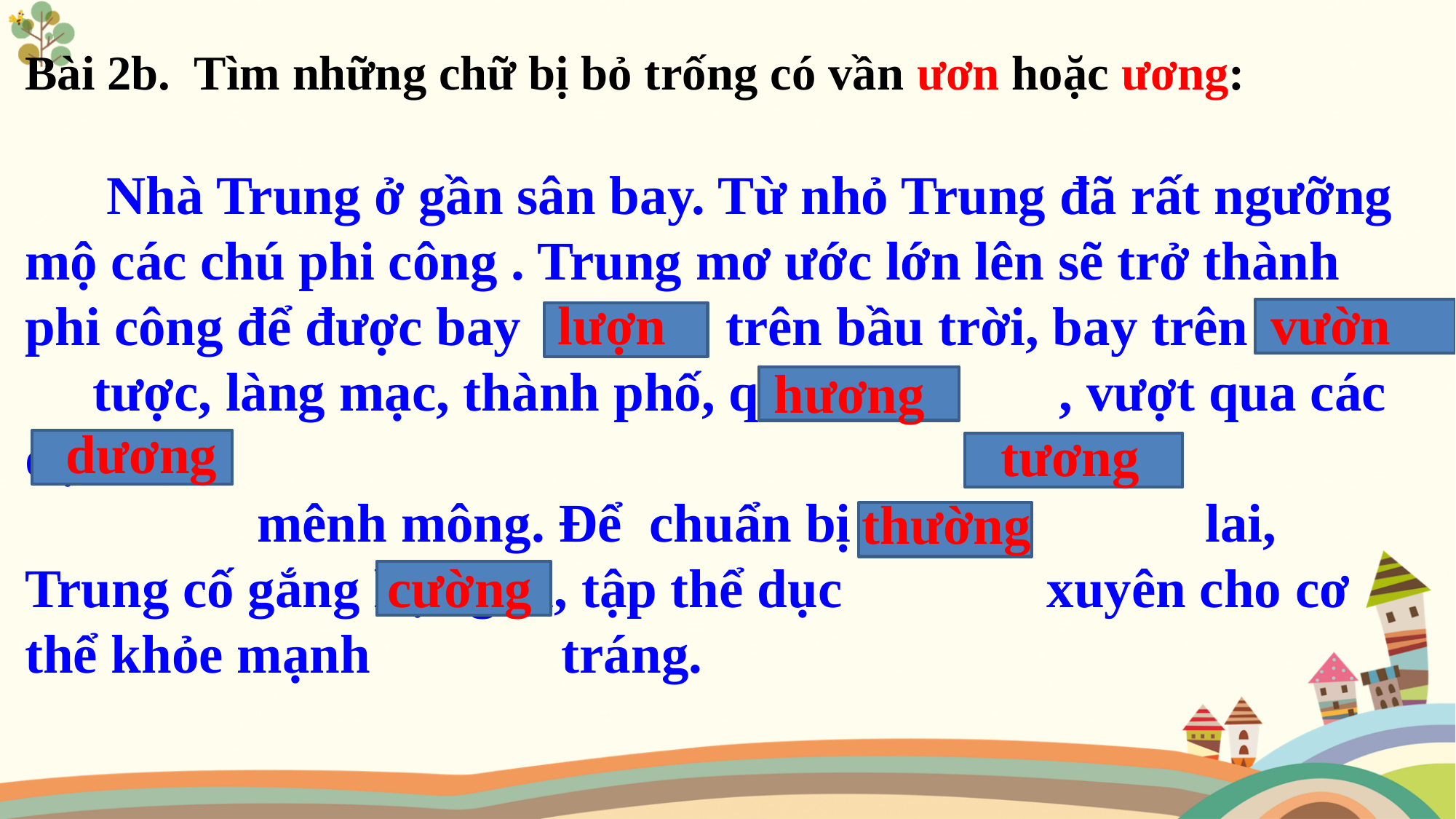

Bài 2b.  Tìm những chữ bị bỏ trống có vần ươn hoặc ương:
      Nhà Trung ở gần sân bay. Từ nhỏ Trung đã rất ngưỡng mộ các chú phi công . Trung mơ ước lớn lên sẽ trở thành phi công để được bay               trên bầu trời, bay trên                  tược, làng mạc, thành phố, quê                  , vượt qua các đại
                 mênh mông. Để  chuẩn bị cho                   lai, Trung cố gắng học giỏi, tập thể dục               xuyên cho cơ thể khỏe mạnh              tráng.
lượn
vườn

hương

dương
tương

thường

cường